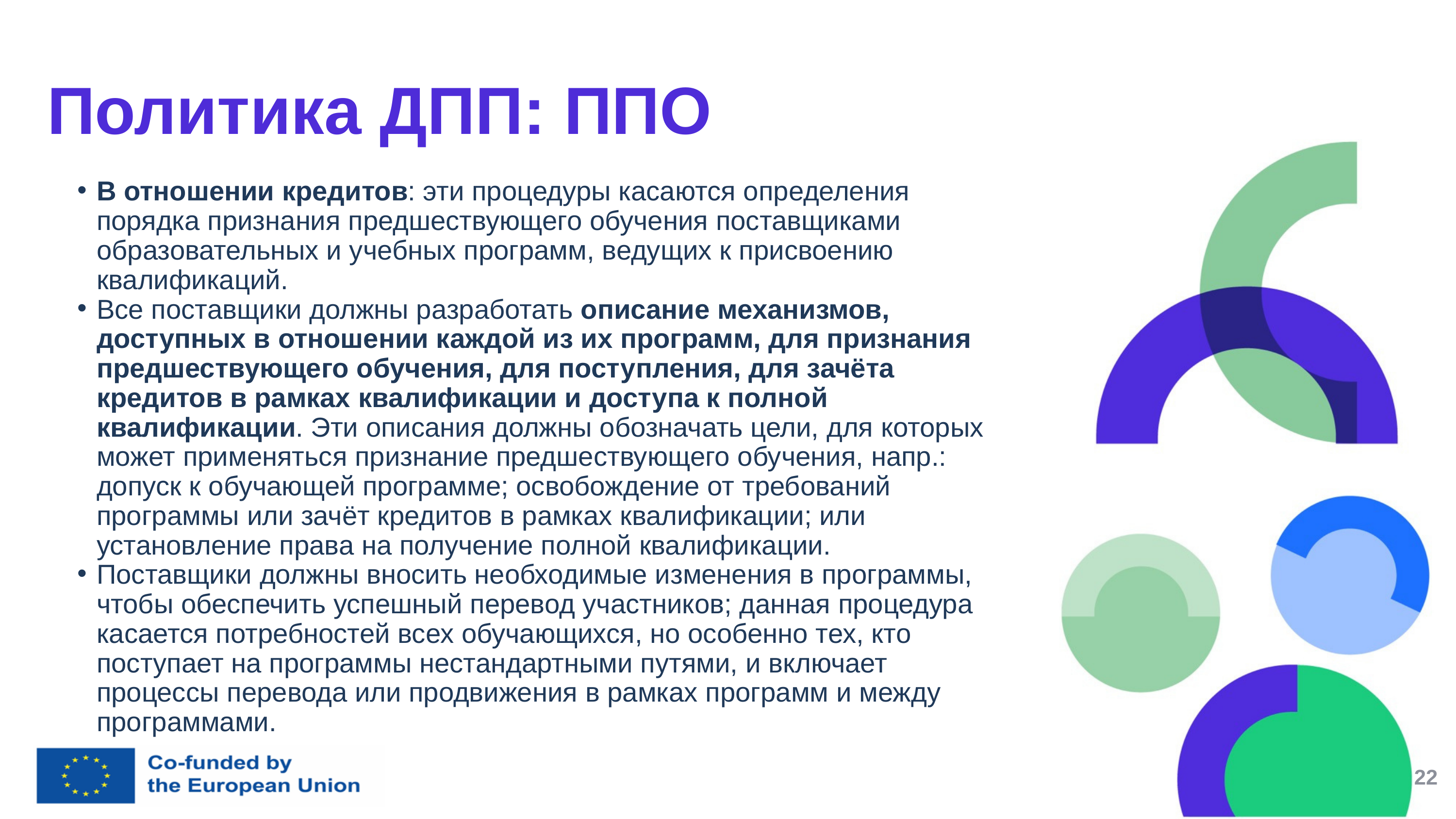

Политика ДПП: ППО
В отношении кредитов: эти процедуры касаются определения порядка признания предшествующего обучения поставщиками образовательных и учебных программ, ведущих к присвоению квалификаций.
Все поставщики должны разработать описание механизмов, доступных в отношении каждой из их программ, для признания предшествующего обучения, для поступления, для зачёта кредитов в рамках квалификации и доступа к полной квалификации. Эти описания должны обозначать цели, для которых может применяться признание предшествующего обучения, напр.: допуск к обучающей программе; освобождение от требований программы или зачёт кредитов в рамках квалификации; или установление права на получение полной квалификации.
Поставщики должны вносить необходимые изменения в программы, чтобы обеспечить успешный перевод участников; данная процедура касается потребностей всех обучающихся, но особенно тех, кто поступает на программы нестандартными путями, и включает процессы перевода или продвижения в рамках программ и между программами.

22